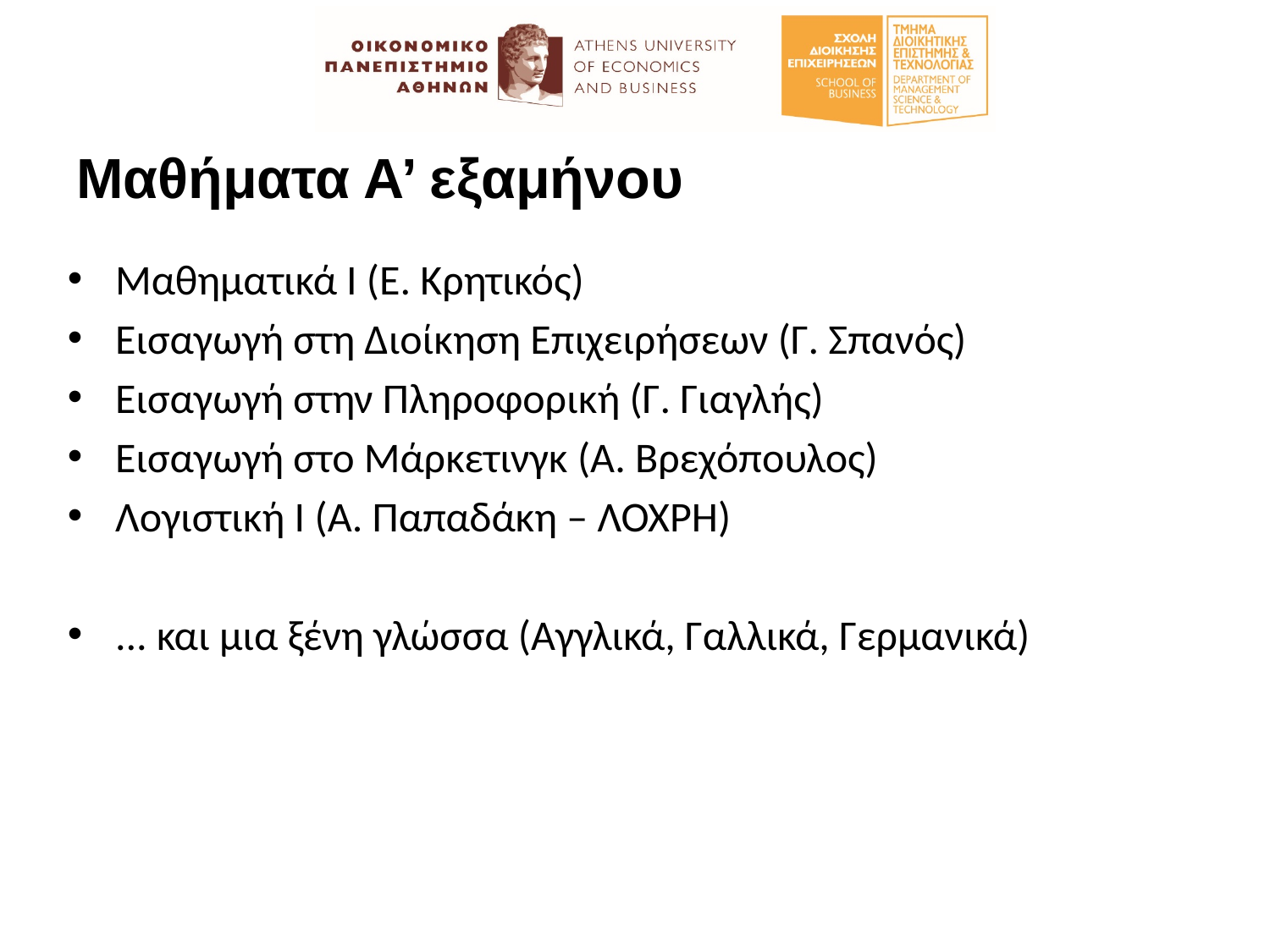

Μαθήματα Α’ εξαμήνου
Μαθηματικά Ι (Ε. Κρητικός)
Εισαγωγή στη Διοίκηση Επιχειρήσεων (Γ. Σπανός)
Εισαγωγή στην Πληροφορική (Γ. Γιαγλής)
Εισαγωγή στο Μάρκετινγκ (Α. Βρεχόπουλος)
Λογιστική Ι (Α. Παπαδάκη – ΛΟΧΡΗ)

... και μια ξένη γλώσσα (Αγγλικά, Γαλλικά, Γερμανικά)